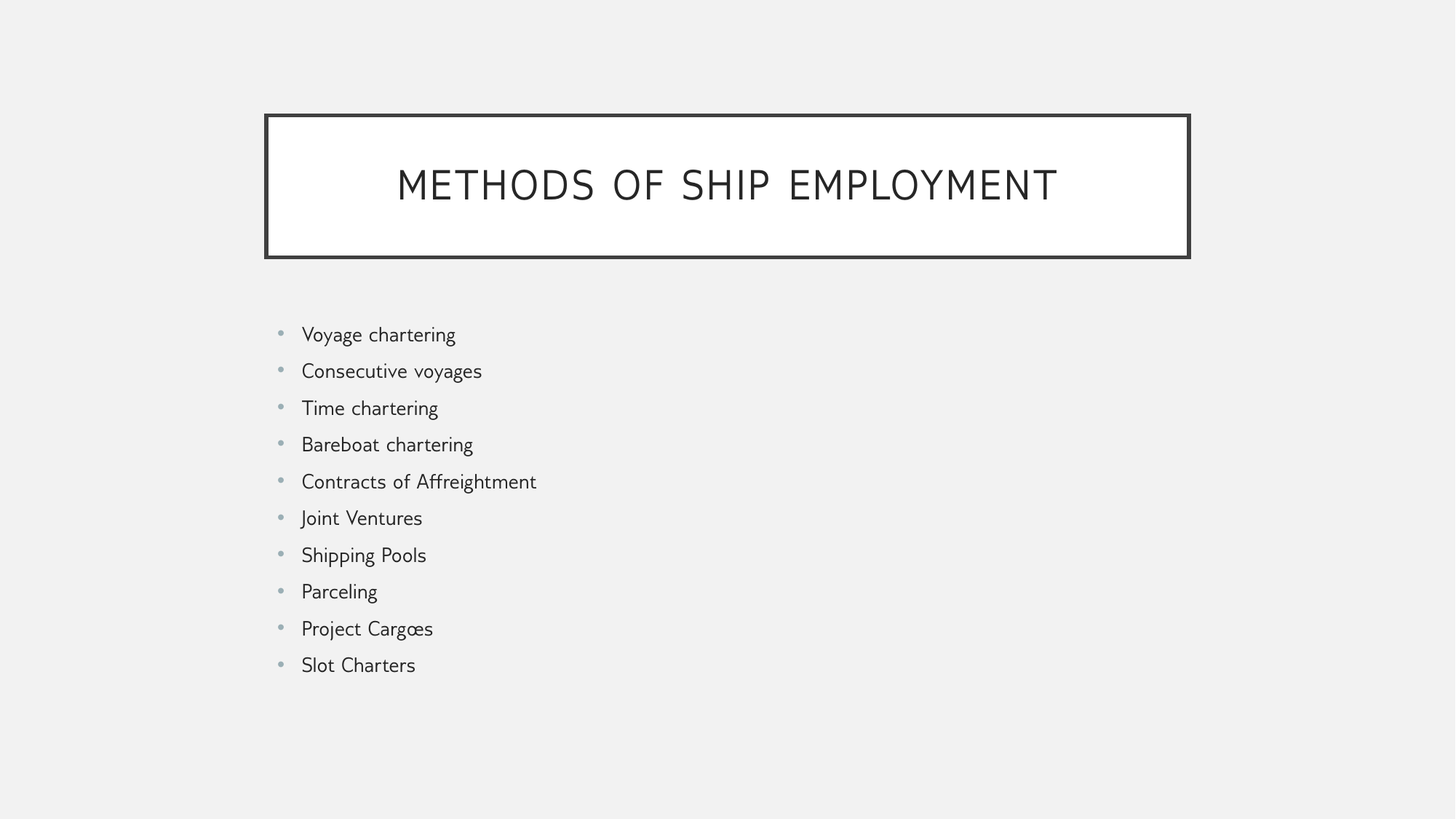

# Methods of ship employment
Voyage chartering
Consecutive voyages
Time chartering
Bareboat chartering
Contracts of Affreightment
Joint Ventures
Shipping Pools
Parceling
Project Cargoes
Slot Charters